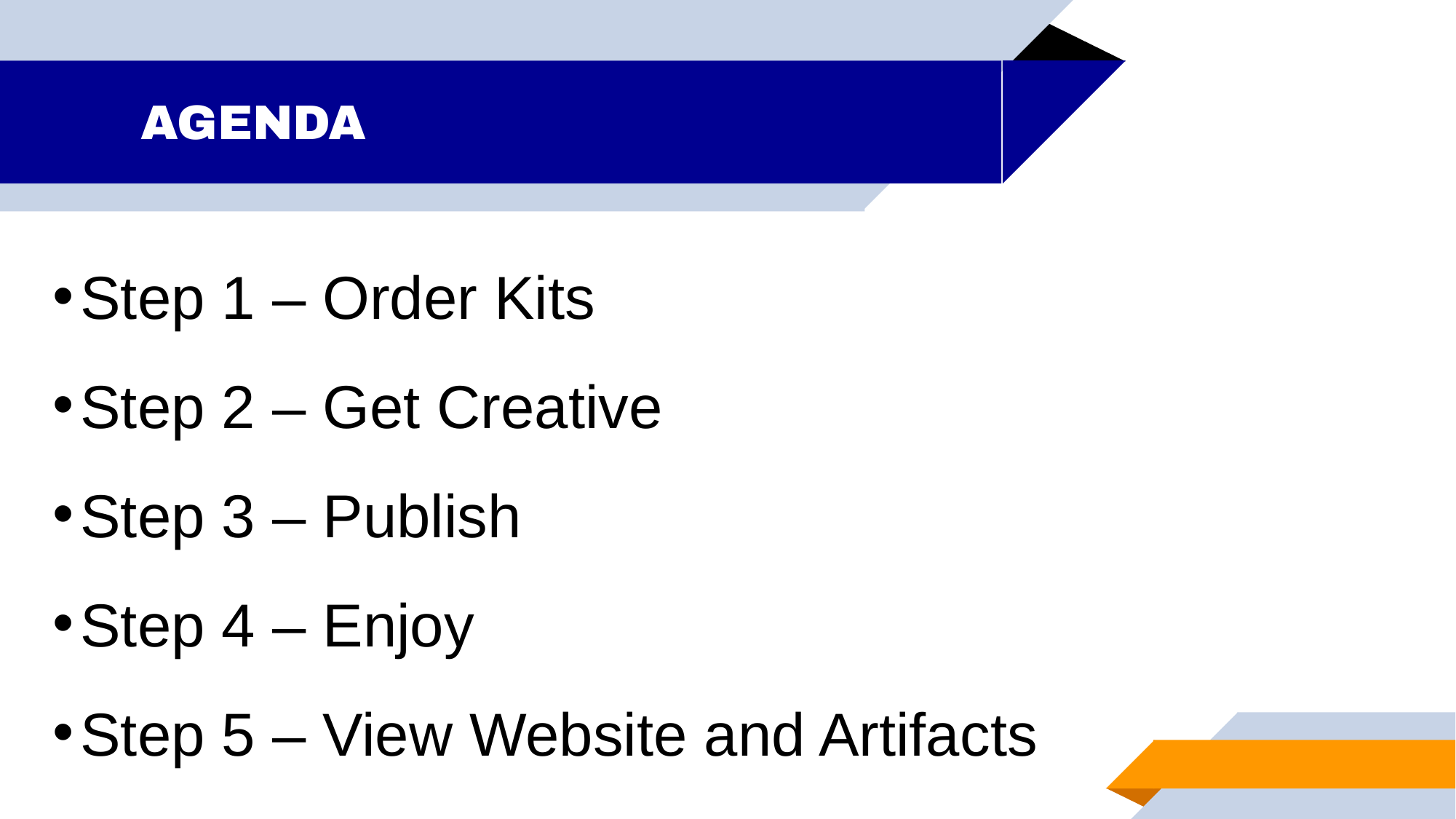

# AGENDA
Step 1 – Order Kits
Step 2 – Get Creative
Step 3 – Publish
Step 4 – Enjoy
Step 5 – View Website and Artifacts